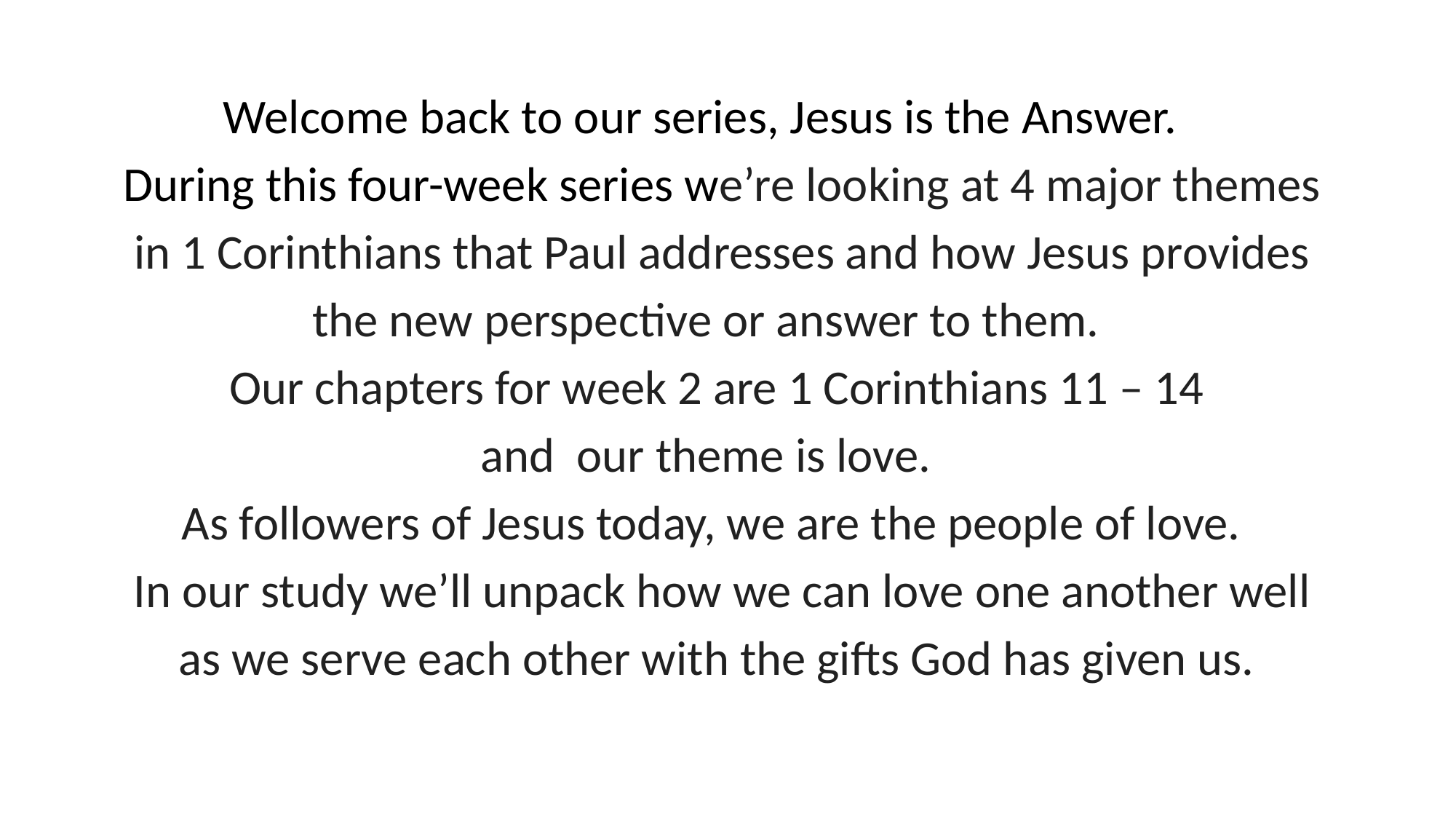

Welcome back to our series, Jesus is the Answer.
During this four-week series we’re looking at 4 major themes
in 1 Corinthians that Paul addresses and how Jesus provides
the new perspective or answer to them.
Our chapters for week 2 are 1 Corinthians 11 – 14
and  our theme is love.
As followers of Jesus today, we are the people of love.
In our study we’ll unpack how we can love one another well
as we serve each other with the gifts God has given us.